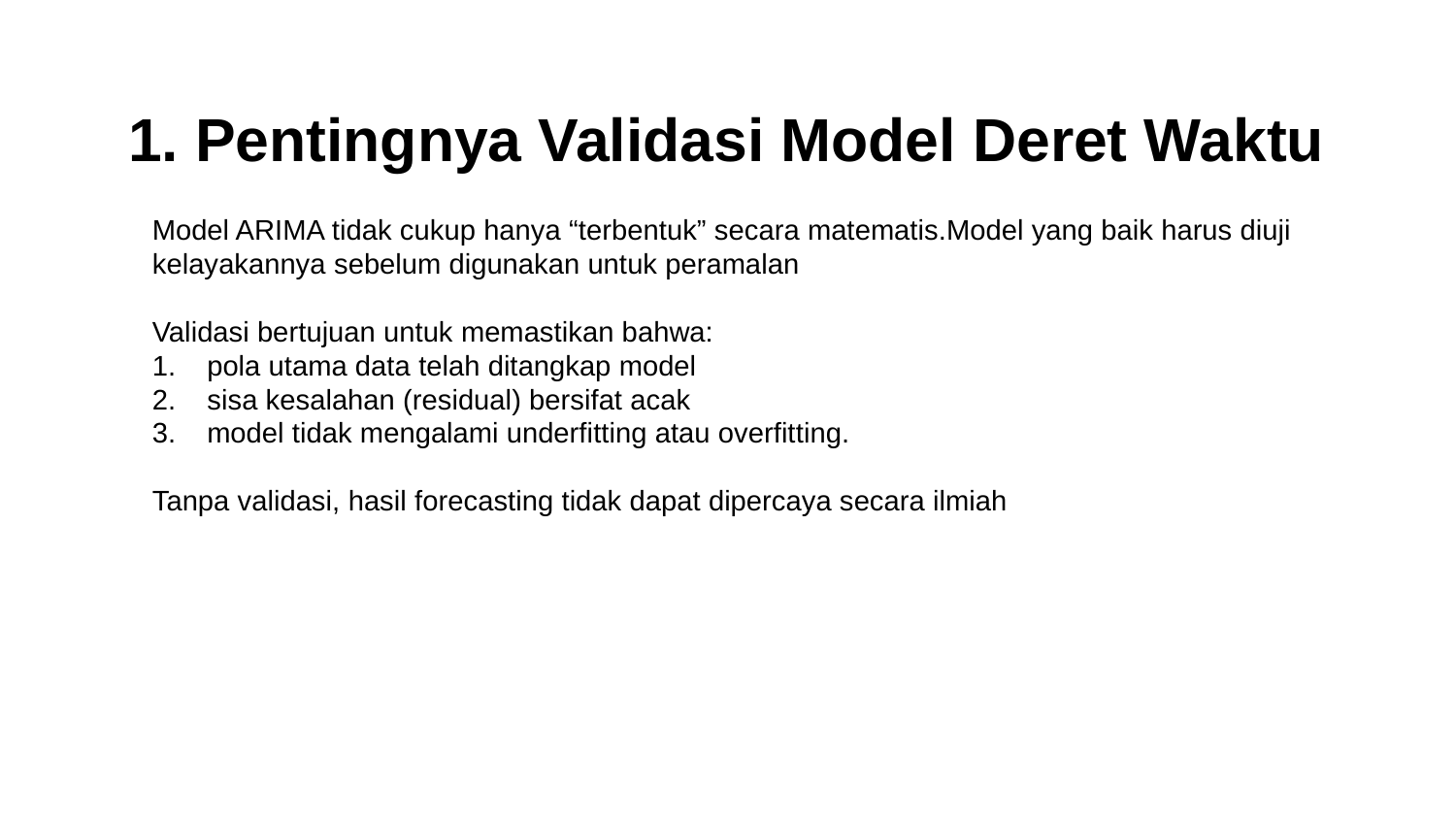

# 1. Pentingnya Validasi Model Deret Waktu
Model ARIMA tidak cukup hanya “terbentuk” secara matematis.Model yang baik harus diuji kelayakannya sebelum digunakan untuk peramalan

Validasi bertujuan untuk memastikan bahwa:
pola utama data telah ditangkap model
sisa kesalahan (residual) bersifat acak
model tidak mengalami underfitting atau overfitting.

Tanpa validasi, hasil forecasting tidak dapat dipercaya secara ilmiah